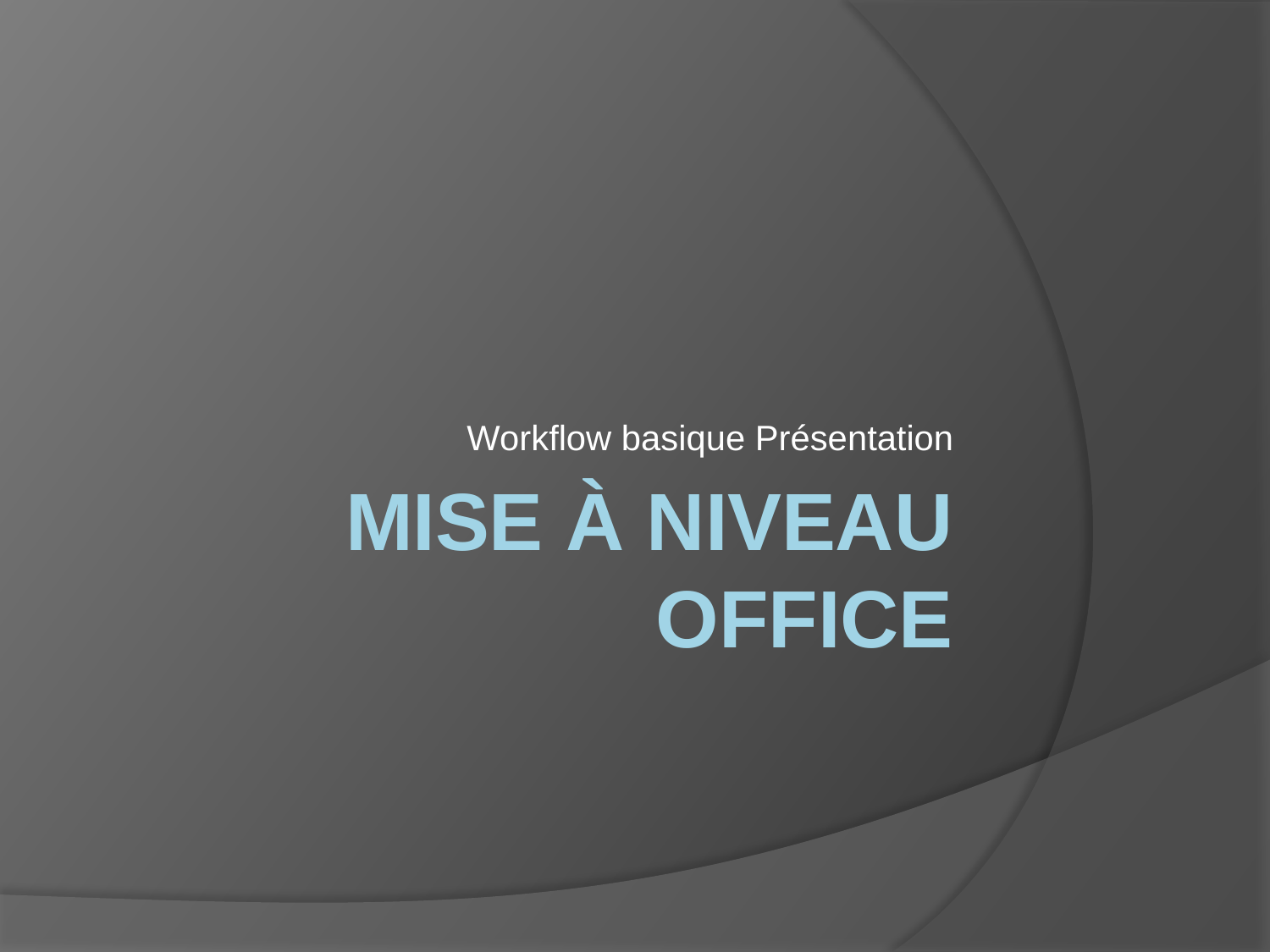

Workflow basique Présentation
# Mise à niveau OFFICE